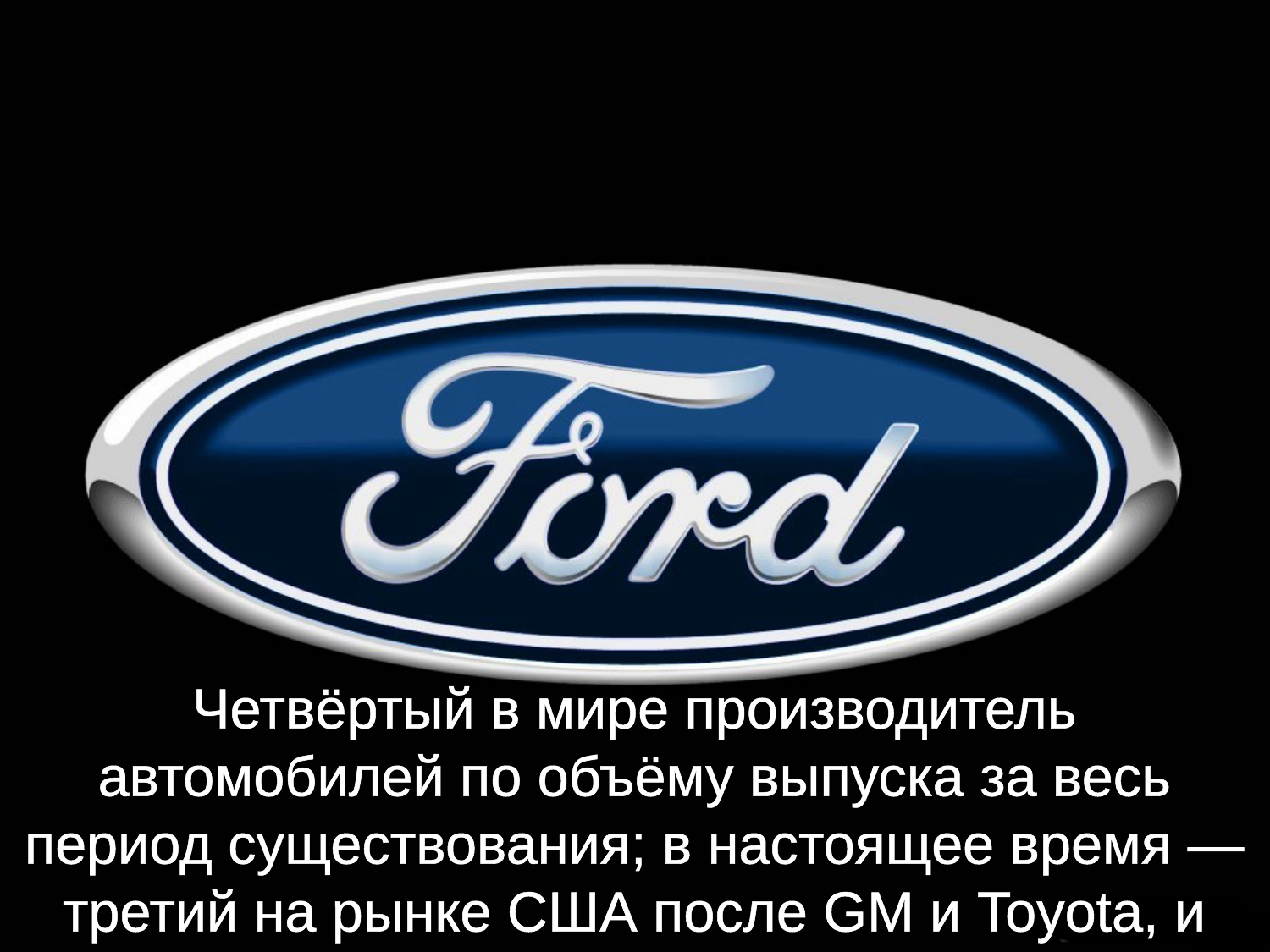

Четвёртый в мире производитель автомобилей по объёму выпуска за весь период существования; в настоящее время — третий на рынке США после GM и Toyota, и второй в Европе после Volkswagen.